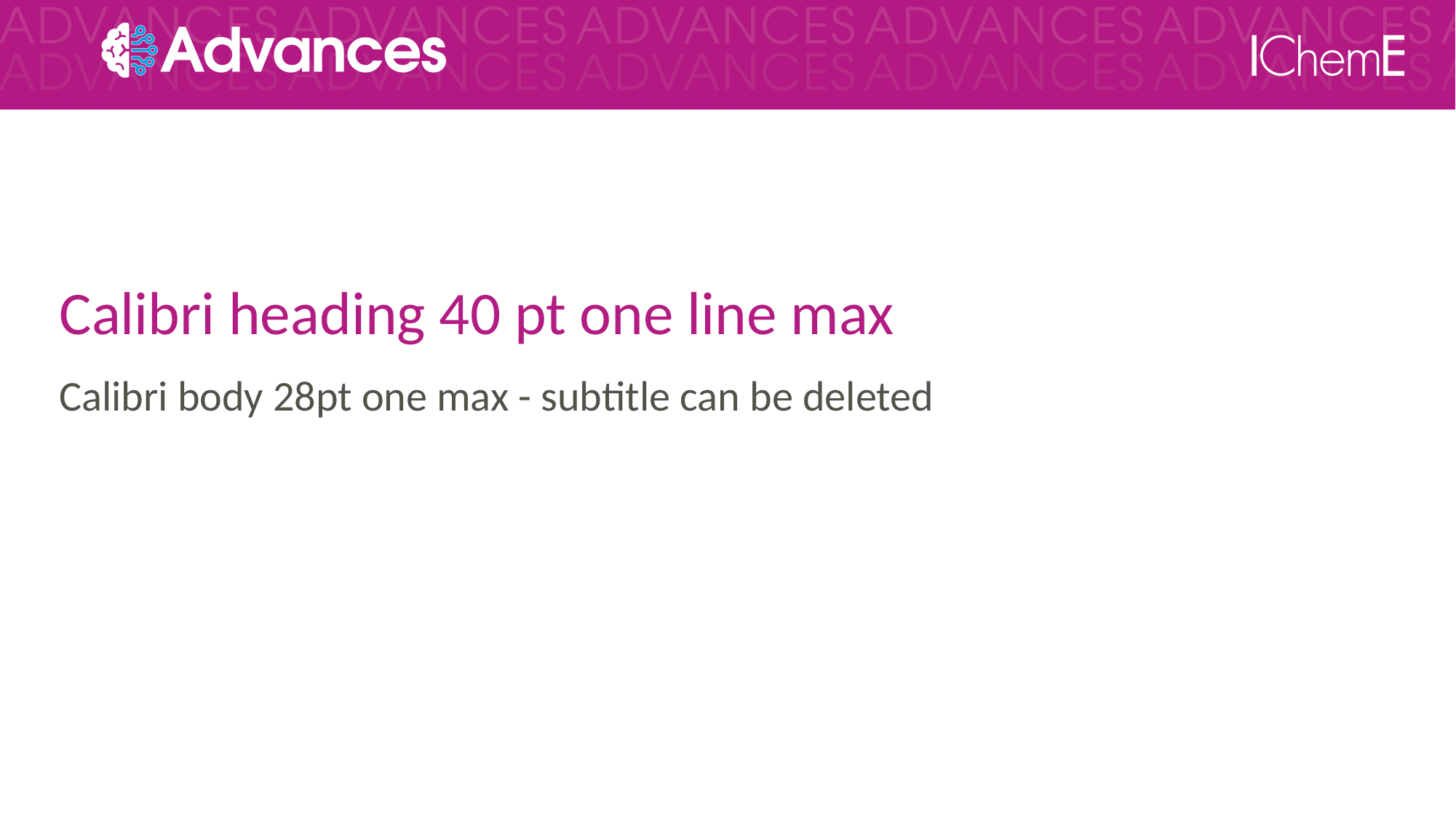

Calibri heading 40 pt one line max
Calibri body 28pt one max - subtitle can be deleted